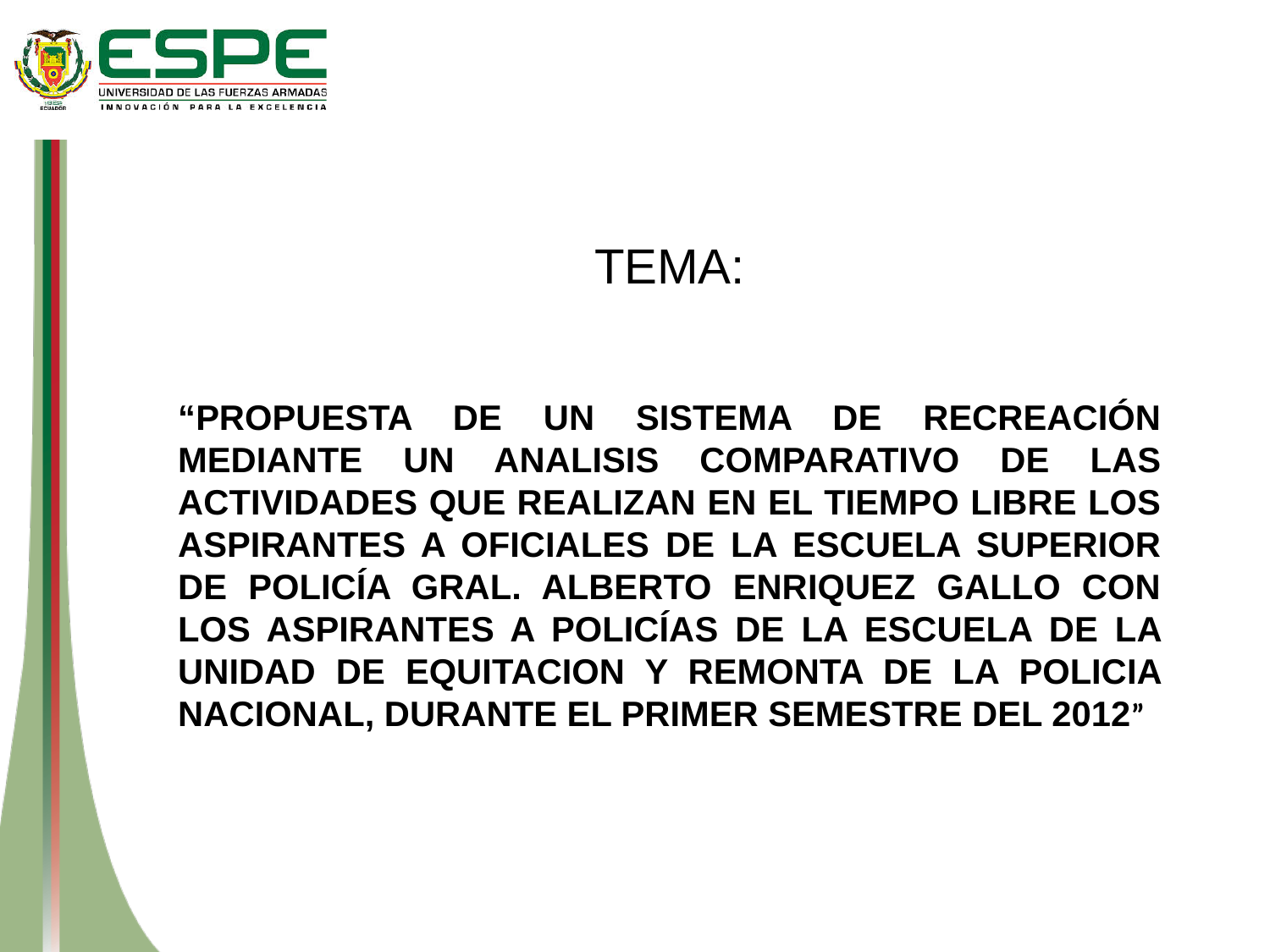

TEMA:

“PROPUESTA DE UN SISTEMA DE RECREACIÓN MEDIANTE UN ANALISIS COMPARATIVO DE LAS ACTIVIDADES QUE REALIZAN EN EL TIEMPO LIBRE LOS ASPIRANTES A OFICIALES DE LA ESCUELA SUPERIOR DE POLICÍA GRAL. ALBERTO ENRIQUEZ GALLO CON LOS ASPIRANTES A POLICÍAS DE LA ESCUELA DE LA UNIDAD DE EQUITACION Y REMONTA DE LA POLICIA NACIONAL, DURANTE EL PRIMER SEMESTRE DEL 2012”